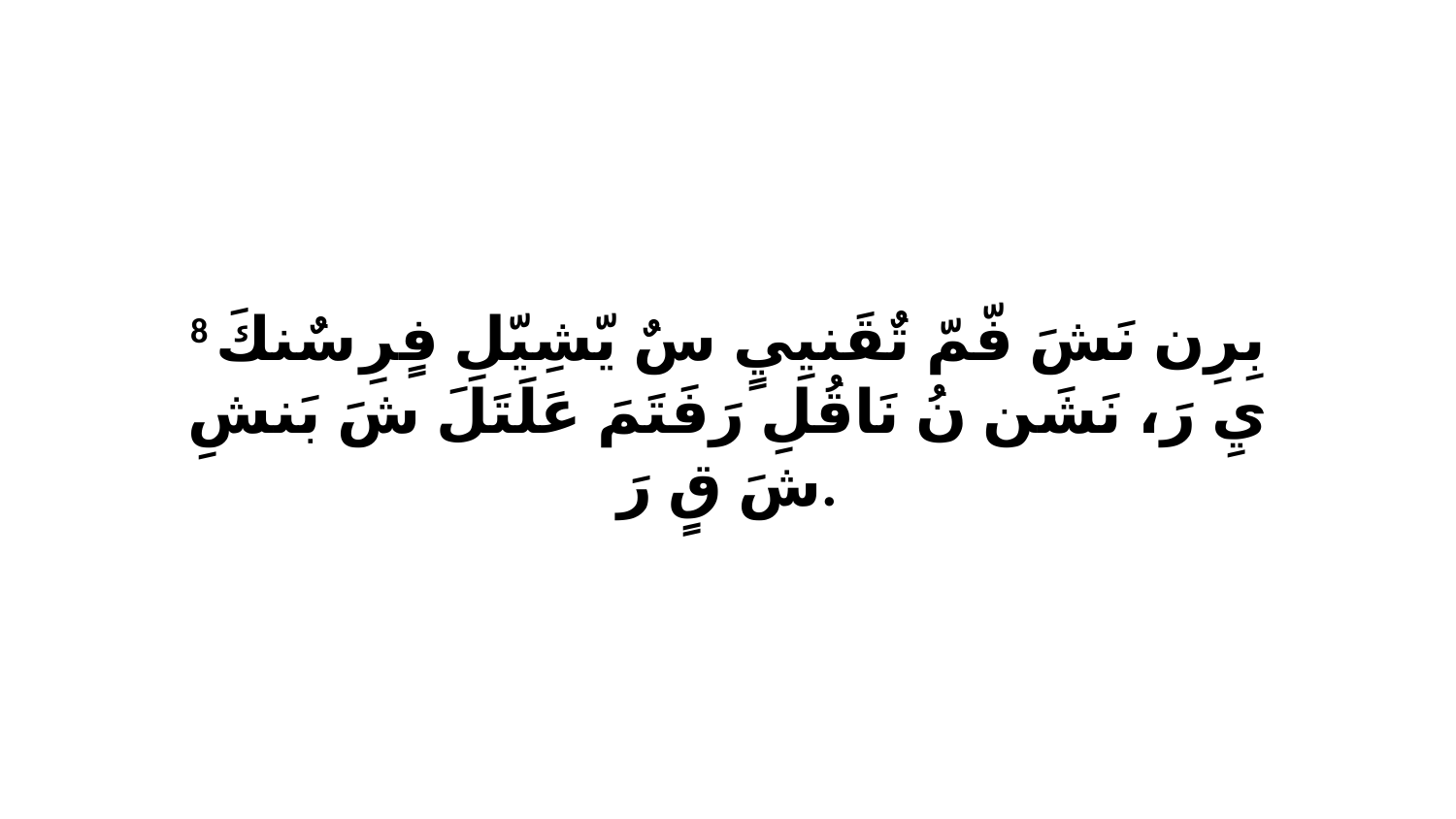

8 بِرِن نَشَ فّمّ تٌقَنيِيٍ سٌ يّشِيّلِ فٍرِ سٌنكَ يِ رَ، نَشَن نُ نَاقُلِ رَفَتَمَ عَلَتَلَ شَ بَنشِ شَ قٍ رَ.